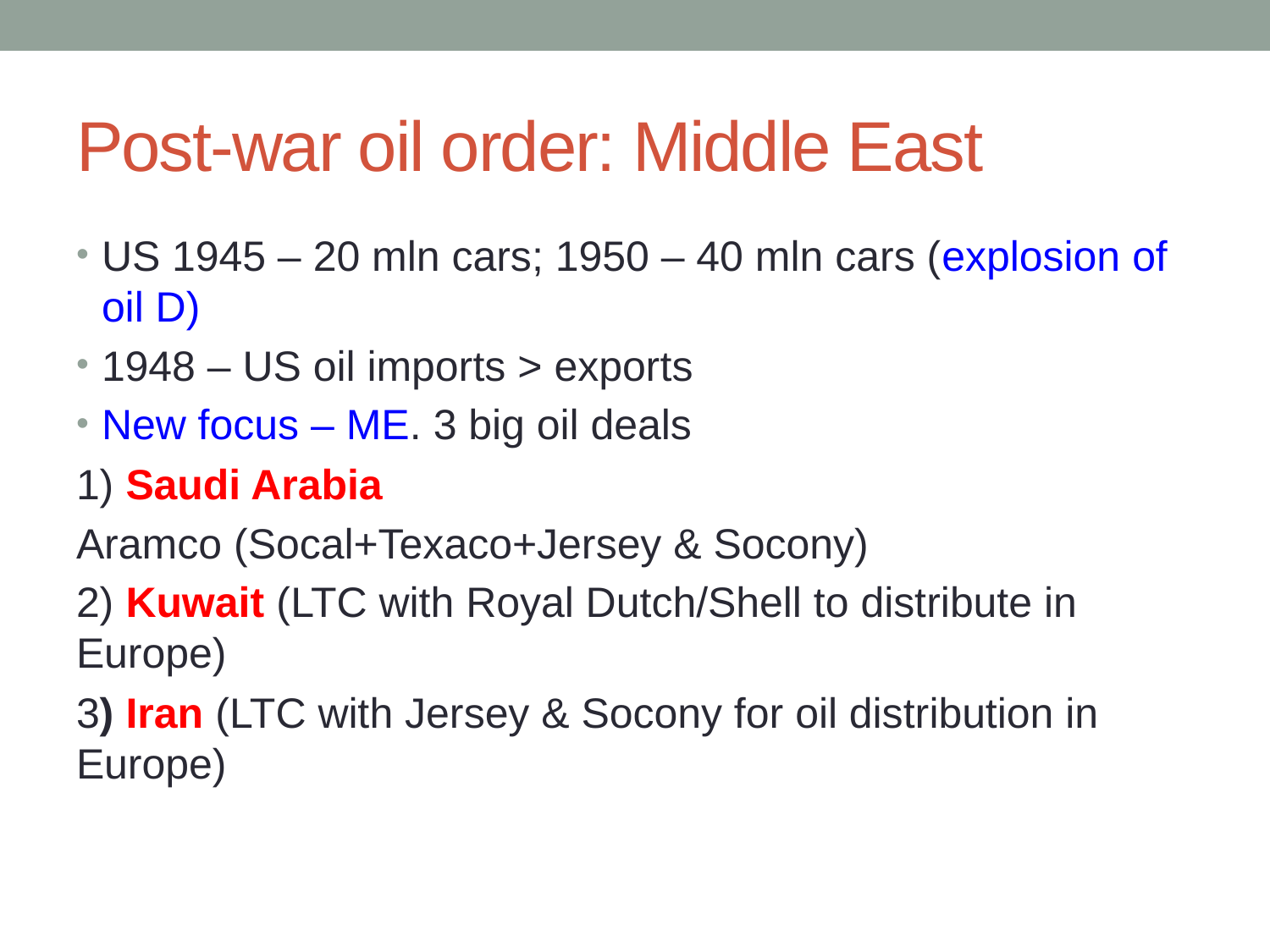

# Post-war oil order: Middle East
US 1945 – 20 mln cars; 1950 – 40 mln cars (explosion of oil D)
1948 – US oil imports > exports
New focus – ME. 3 big oil deals
1) Saudi Arabia
Aramco (Socal+Texaco+Jersey & Socony)
2) Kuwait (LTC with Royal Dutch/Shell to distribute in Europe)
3) Iran (LTC with Jersey & Socony for oil distribution in Europe)